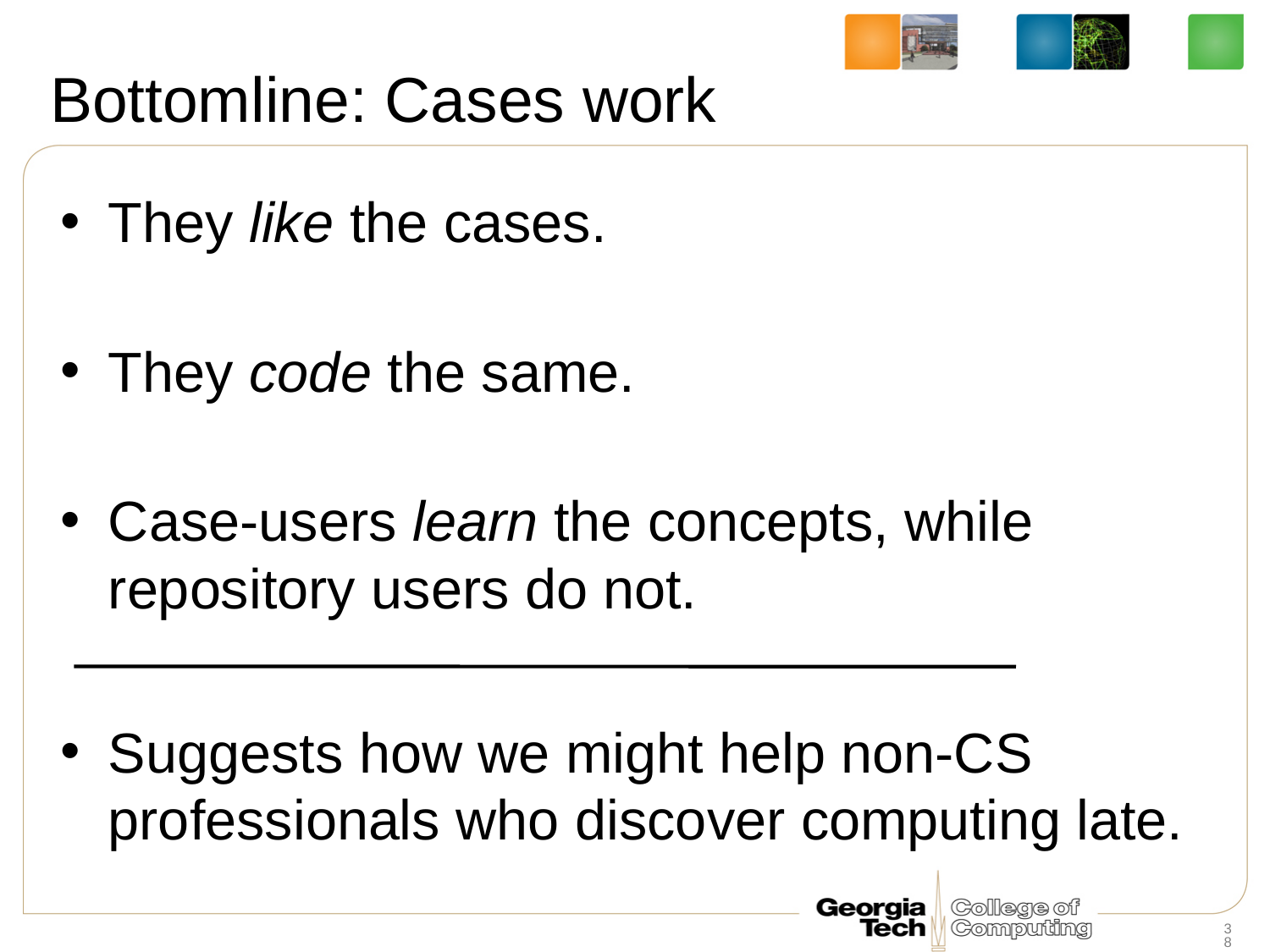

# Bottomline: Cases work
They like the cases.
They code the same.
Case-users learn the concepts, while repository users do not.

Suggests how we might help non-CS professionals who discover computing late.

38